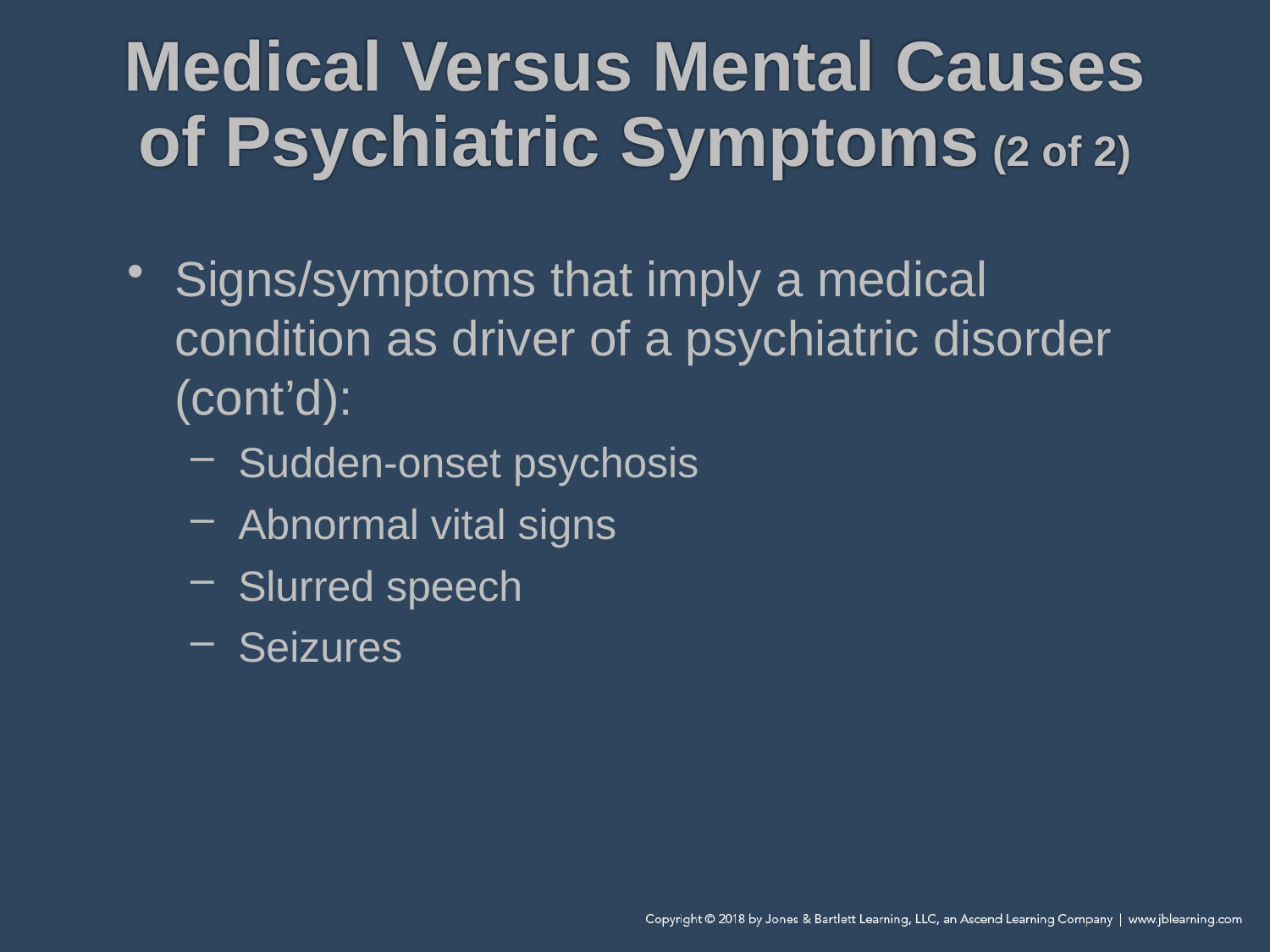

# Medical Versus Mental Causes of Psychiatric Symptoms (2 of 2)
Signs/symptoms that imply a medical condition as driver of a psychiatric disorder (cont’d):
Sudden-onset psychosis
Abnormal vital signs
Slurred speech
Seizures